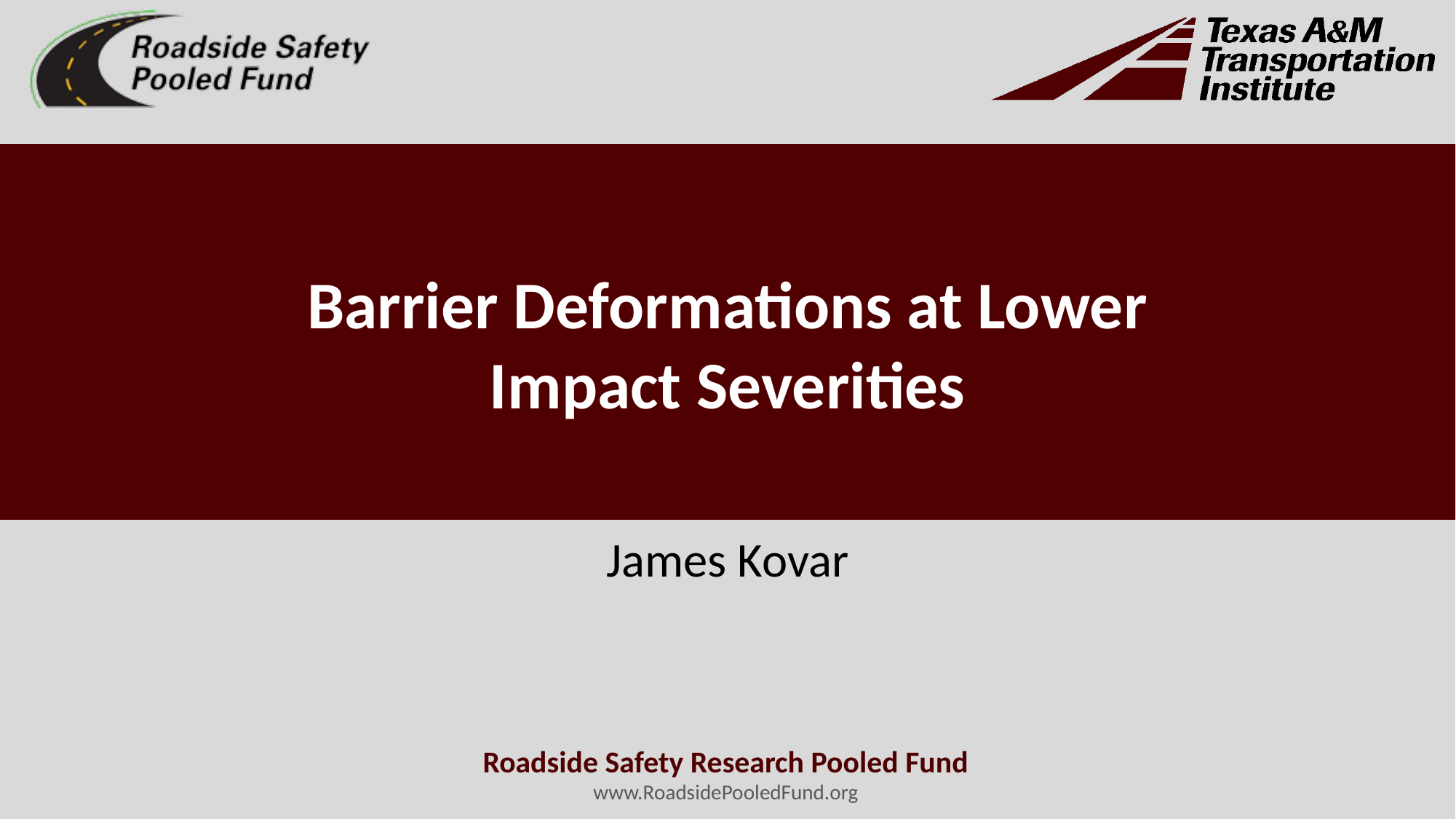

# Barrier Deformations at Lower Impact Severities
James Kovar